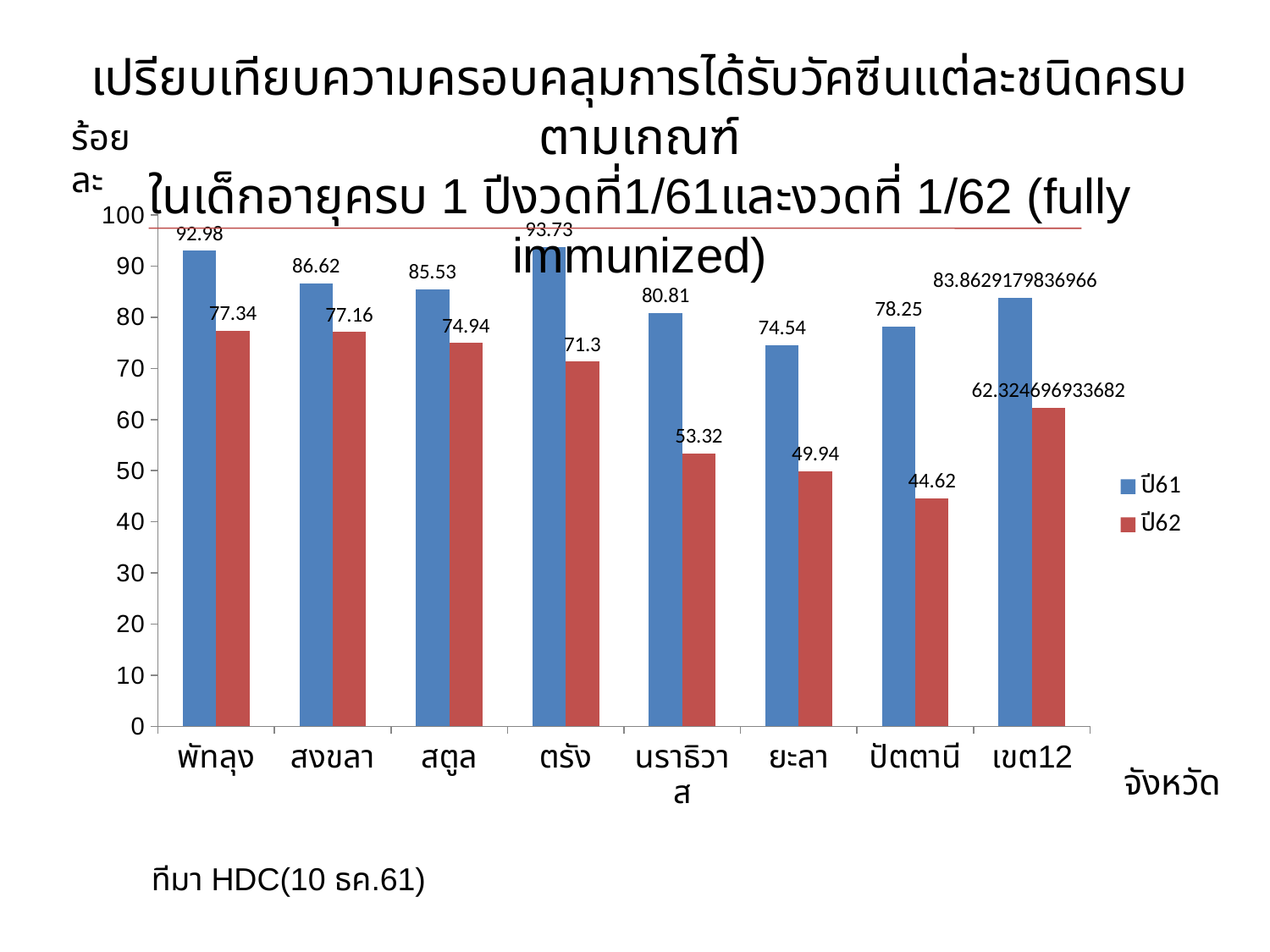

เปรียบเทียบความครอบคลุมการได้รับวัคซีนแต่ละชนิดครบตามเกณฑ์
ในเด็กอายุครบ 1 ปีงวดที่1/61และงวดที่ 1/62 (fully immunized)
ร้อยละ

### Chart

| Category | ปี61 | ปี62 |
|---|---|---|
| พัทลุง | 92.98 | 77.34 |
| สงขลา | 86.62 | 77.16 |
| สตูล | 85.53 | 74.94 |
| ตรัง | 93.73 | 71.3 |
| นราธิวาส | 80.81 | 53.32 |
| ยะลา | 74.54 | 49.94 |
| ปัตตานี | 78.25 | 44.62 |
| เขต12 | 83.86291798369656 | 62.324696933681956 |
จังหวัด
ทีมา HDC(10 ธค.61)